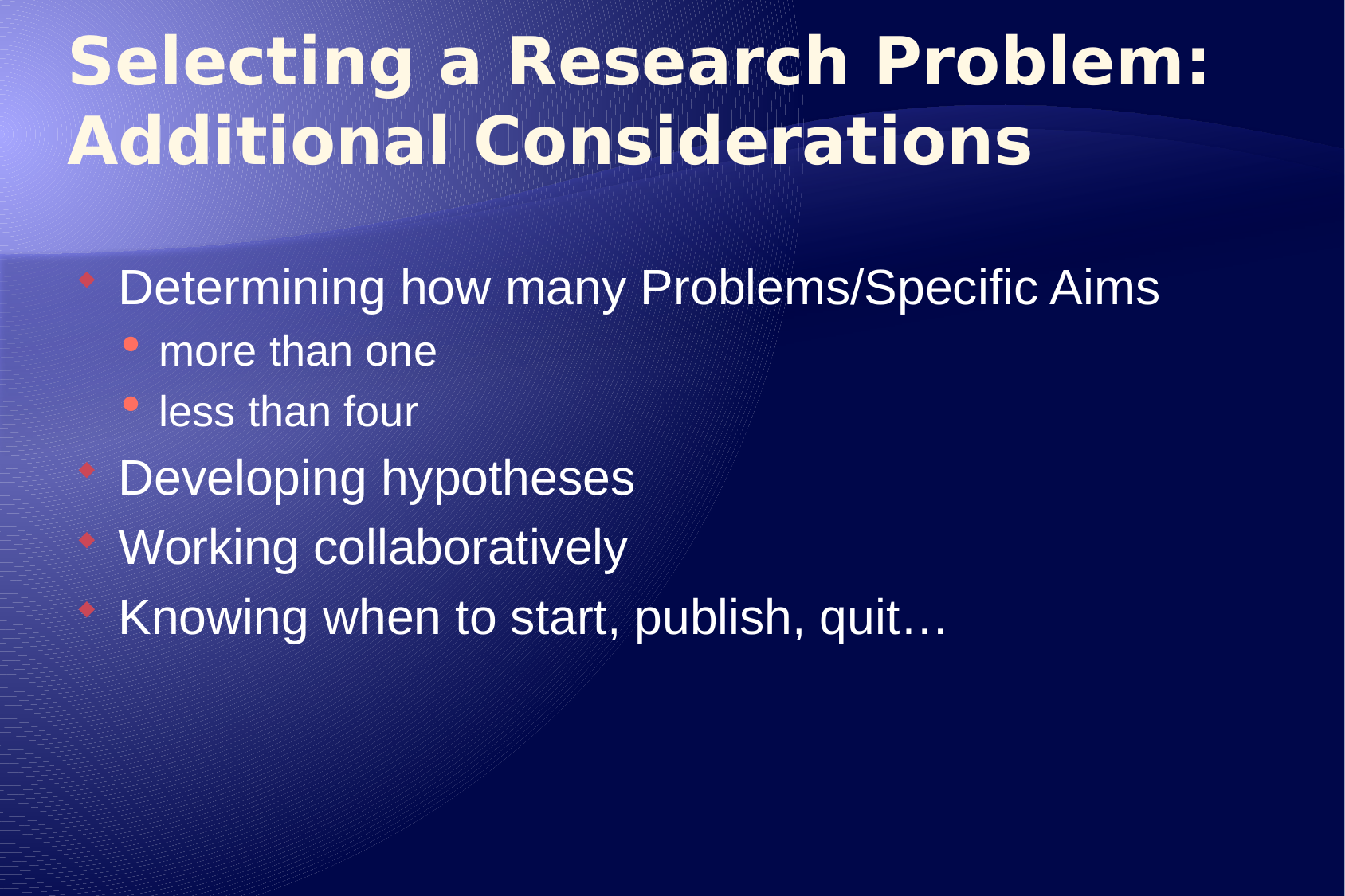

# Selecting a Research Problem: Additional Considerations
Determining how many Problems/Specific Aims
more than one
less than four
Developing hypotheses
Working collaboratively
Knowing when to start, publish, quit…